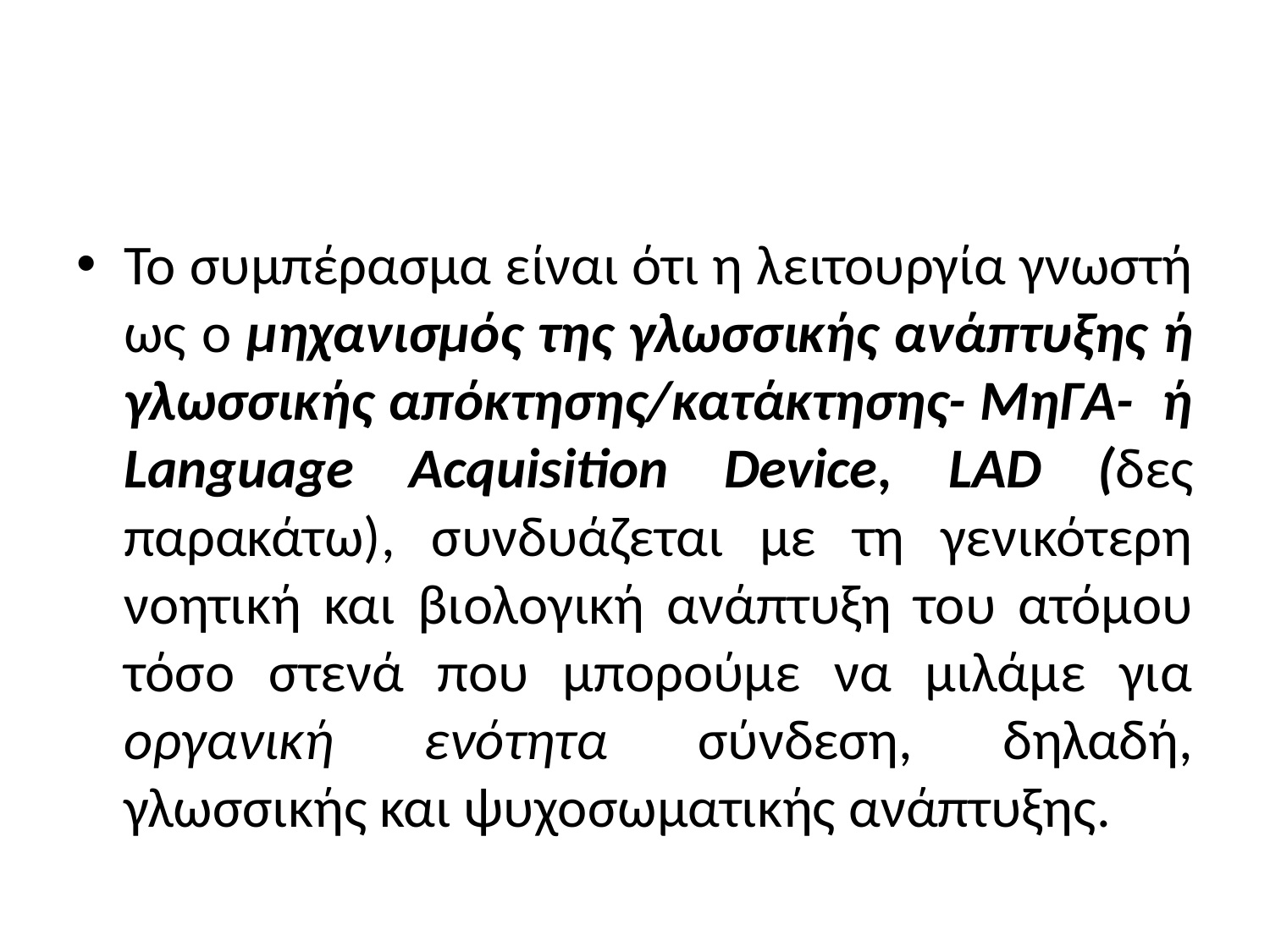

#
Το συμπέρασμα είναι ότι η λειτουργία γνωστή ως ο μηχανισμός της γλωσσικής ανάπτυξης ή γλωσσικής απόκτησης/κατάκτησης- ΜηΓΑ-  ή Language Acquisition Device, LAD (δες παρακάτω), συνδυάζεται με τη γενικότερη νοητική και βιολογική ανάπτυξη του ατόμου τόσο στενά που μπορούμε να μιλάμε για οργανική ενότητα σύνδεση, δηλαδή, γλωσσικής και ψυχοσωματικής ανάπτυξης.